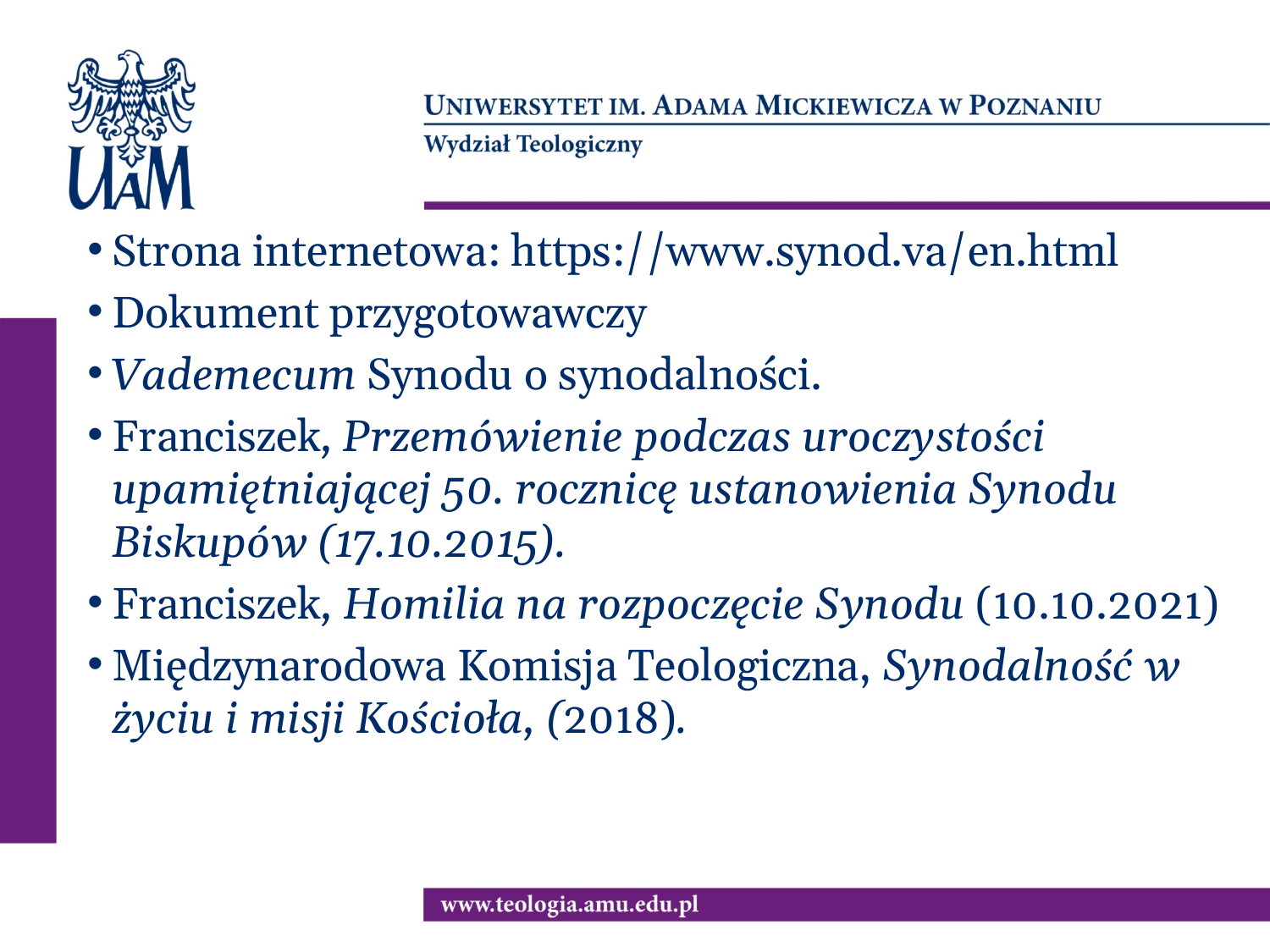

Strona internetowa: https://www.synod.va/en.html
Dokument przygotowawczy
Vademecum Synodu o synodalności.
Franciszek, Przemówienie podczas uroczystości upamiętniającej 50. rocznicę ustanowienia Synodu Biskupów (17.10.2015).
Franciszek, Homilia na rozpoczęcie Synodu (10.10.2021)
Międzynarodowa Komisja Teologiczna, Synodalność w życiu i misji Kościoła, (2018).